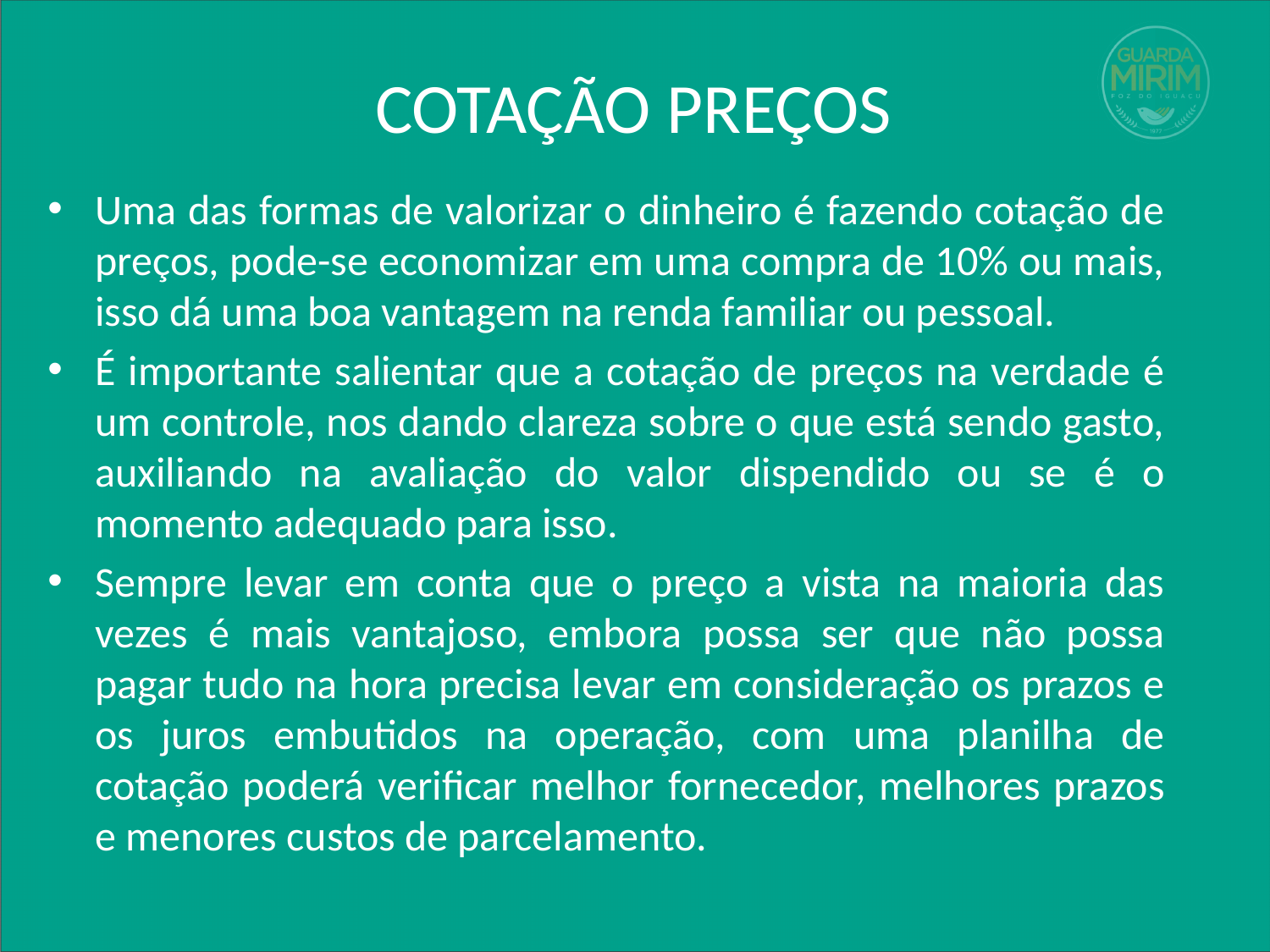

# COTAÇÃO PREÇOS
Uma das formas de valorizar o dinheiro é fazendo cotação de preços, pode-se economizar em uma compra de 10% ou mais, isso dá uma boa vantagem na renda familiar ou pessoal.
É importante salientar que a cotação de preços na verdade é um controle, nos dando clareza sobre o que está sendo gasto, auxiliando na avaliação do valor dispendido ou se é o momento adequado para isso.
Sempre levar em conta que o preço a vista na maioria das vezes é mais vantajoso, embora possa ser que não possa pagar tudo na hora precisa levar em consideração os prazos e os juros embutidos na operação, com uma planilha de cotação poderá verificar melhor fornecedor, melhores prazos e menores custos de parcelamento.